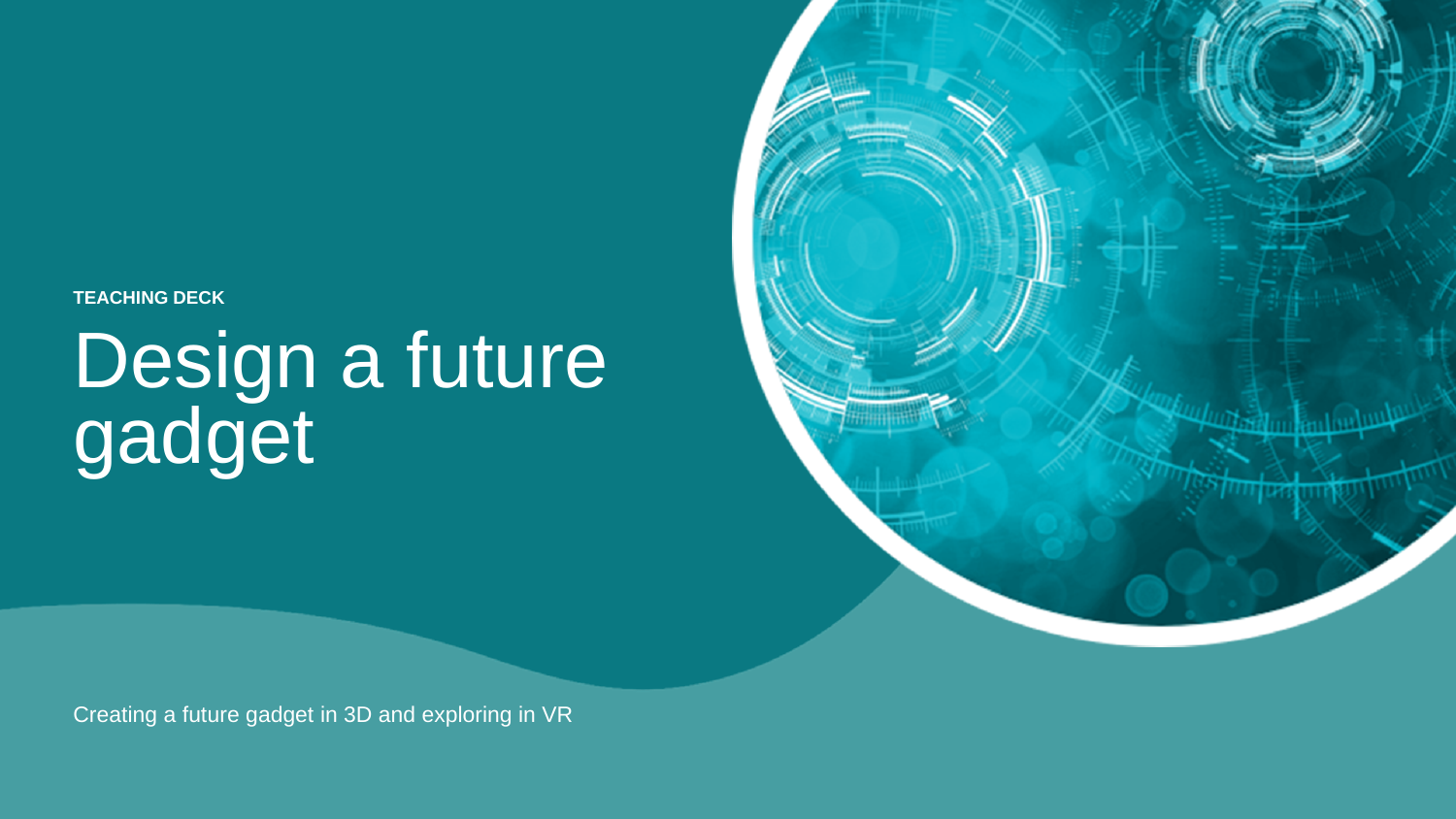

TEACHING DECK
Design a future gadget
Creating a future gadget in 3D and exploring in VR